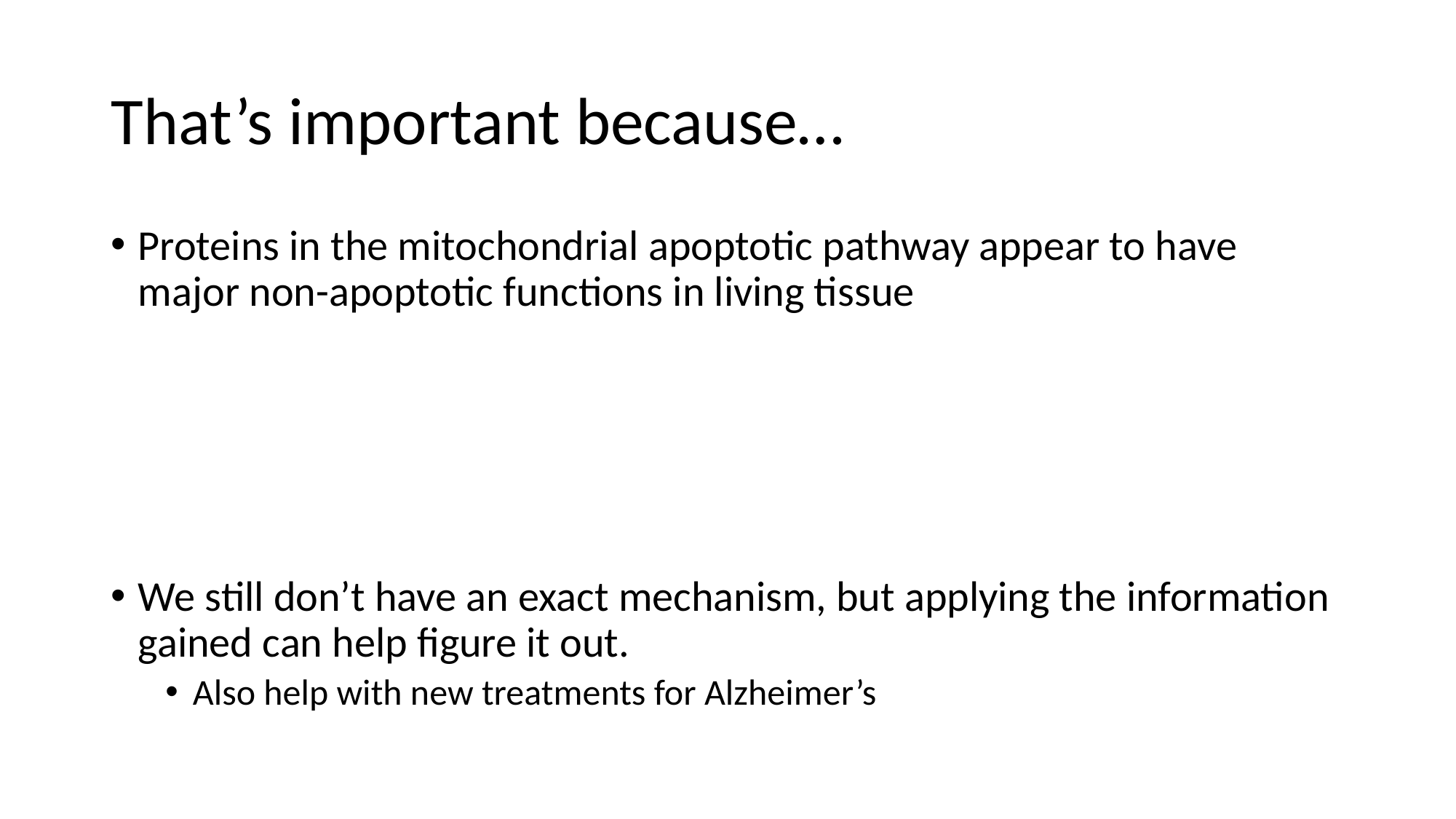

# That’s important because…
Proteins in the mitochondrial apoptotic pathway appear to have major non-apoptotic functions in living tissue

We still don’t have an exact mechanism, but applying the information gained can help figure it out.
Also help with new treatments for Alzheimer’s